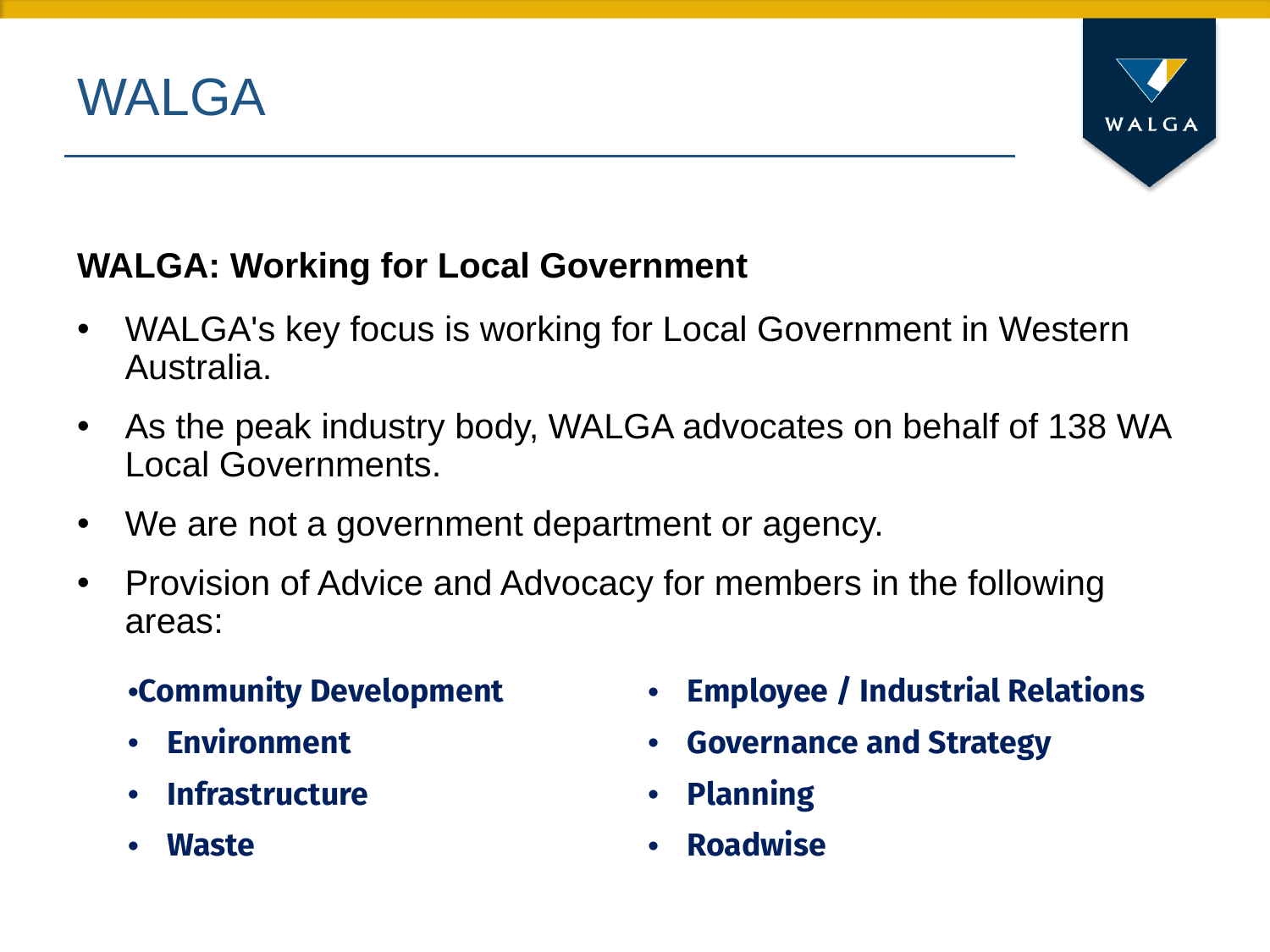

WALGA
WALGA: Working for Local Government
WALGA's key focus is working for Local Government in Western Australia.
As the peak industry body, WALGA advocates on behalf of 138 WA Local Governments.
We are not a government department or agency.
Provision of Advice and Advocacy for members in the following areas:

| Community Development | Employee / Industrial Relations |
| --- | --- |
| Environment | Governance and Strategy |
| Infrastructure | Planning |
| Waste | Roadwise |